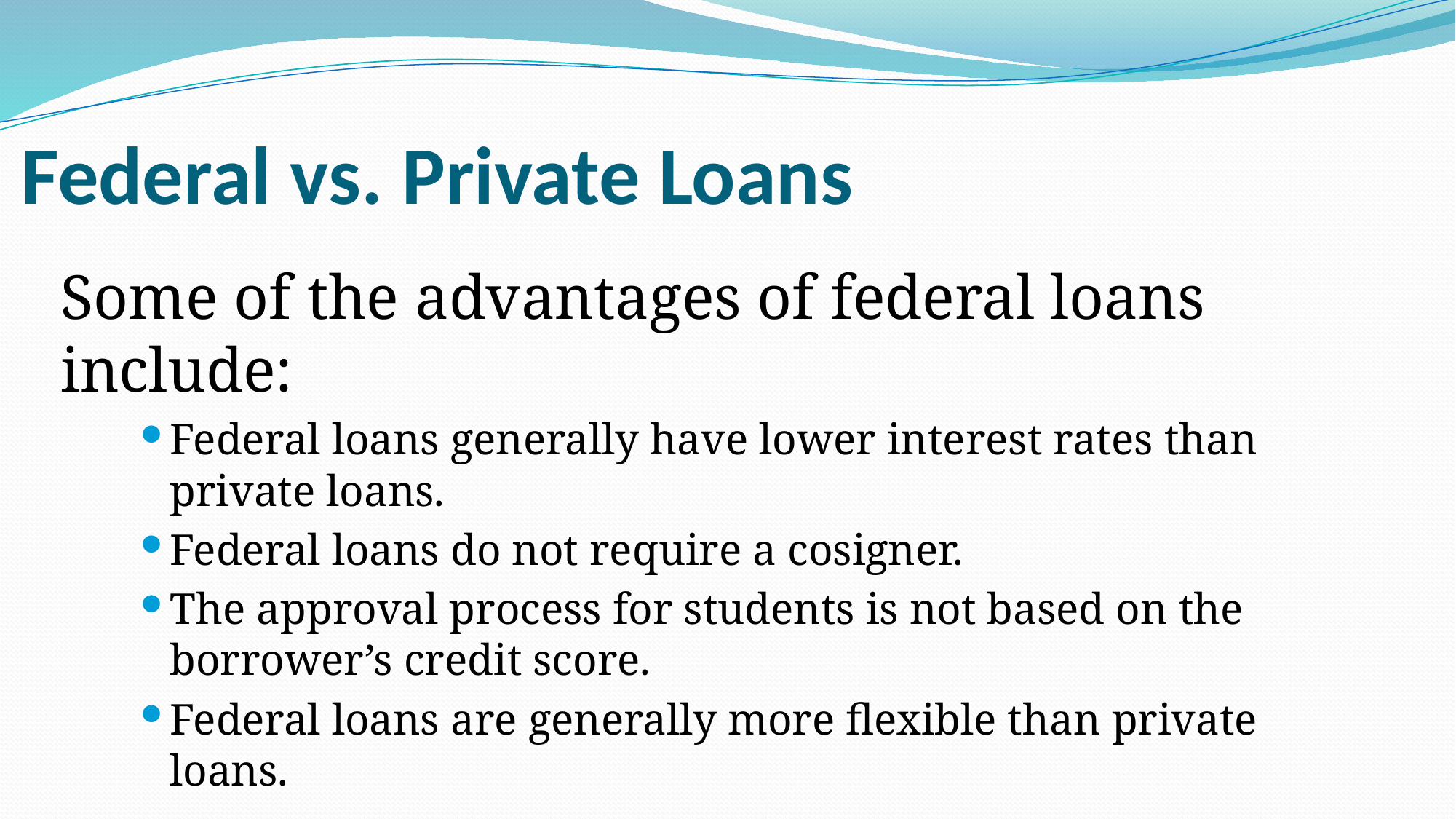

# Federal vs. Private Loans
Some of the advantages of federal loans include:
Federal loans generally have lower interest rates than private loans.
Federal loans do not require a cosigner.
The approval process for students is not based on the borrower’s credit score.
Federal loans are generally more flexible than private loans.